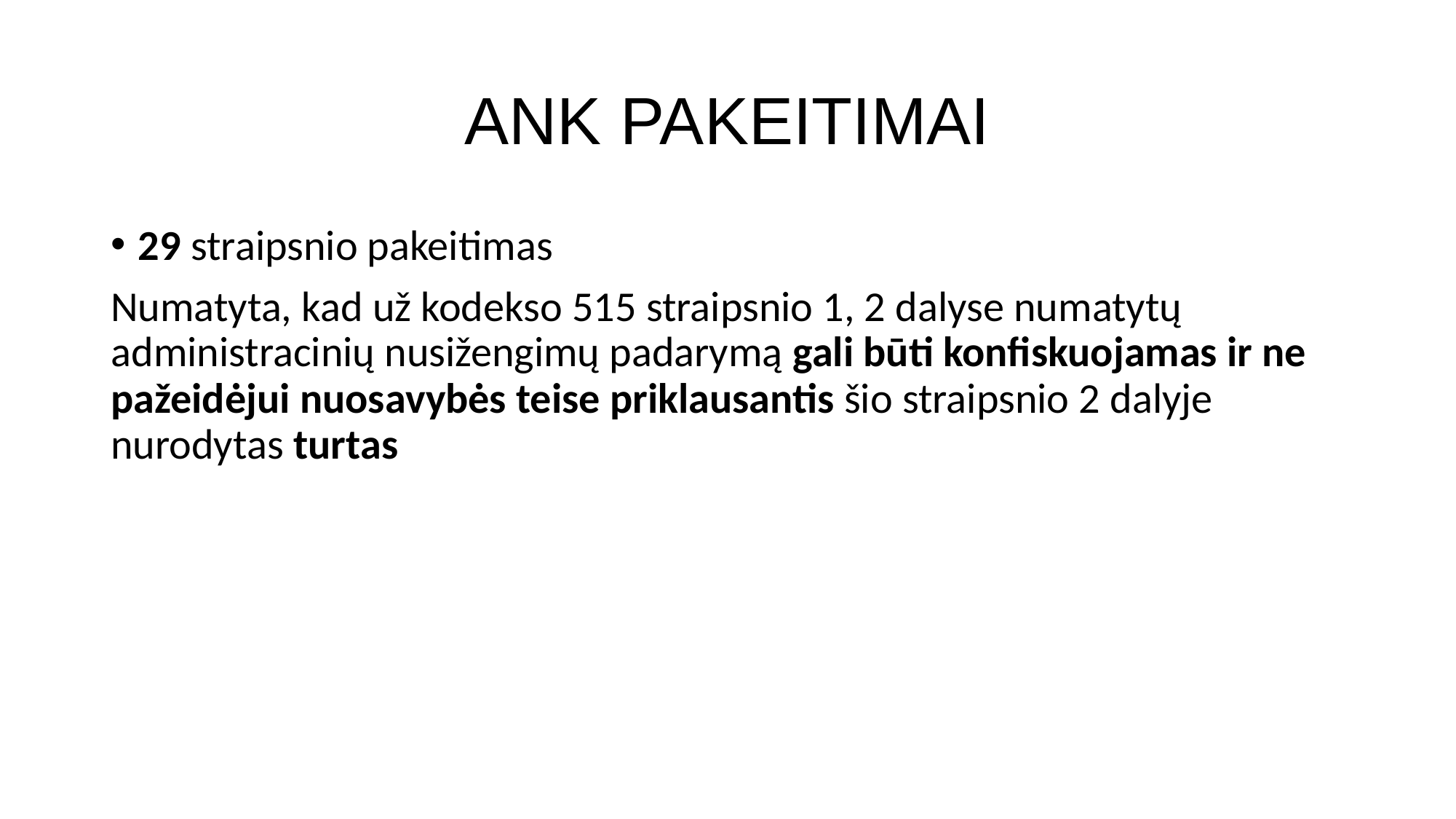

# ANK PAKEITIMAI
29 straipsnio pakeitimas
Numatyta, kad už kodekso 515 straipsnio 1, 2 dalyse numatytų administracinių nusižengimų padarymą gali būti konfiskuojamas ir ne pažeidėjui nuosavybės teise priklausantis šio straipsnio 2 dalyje nurodytas turtas